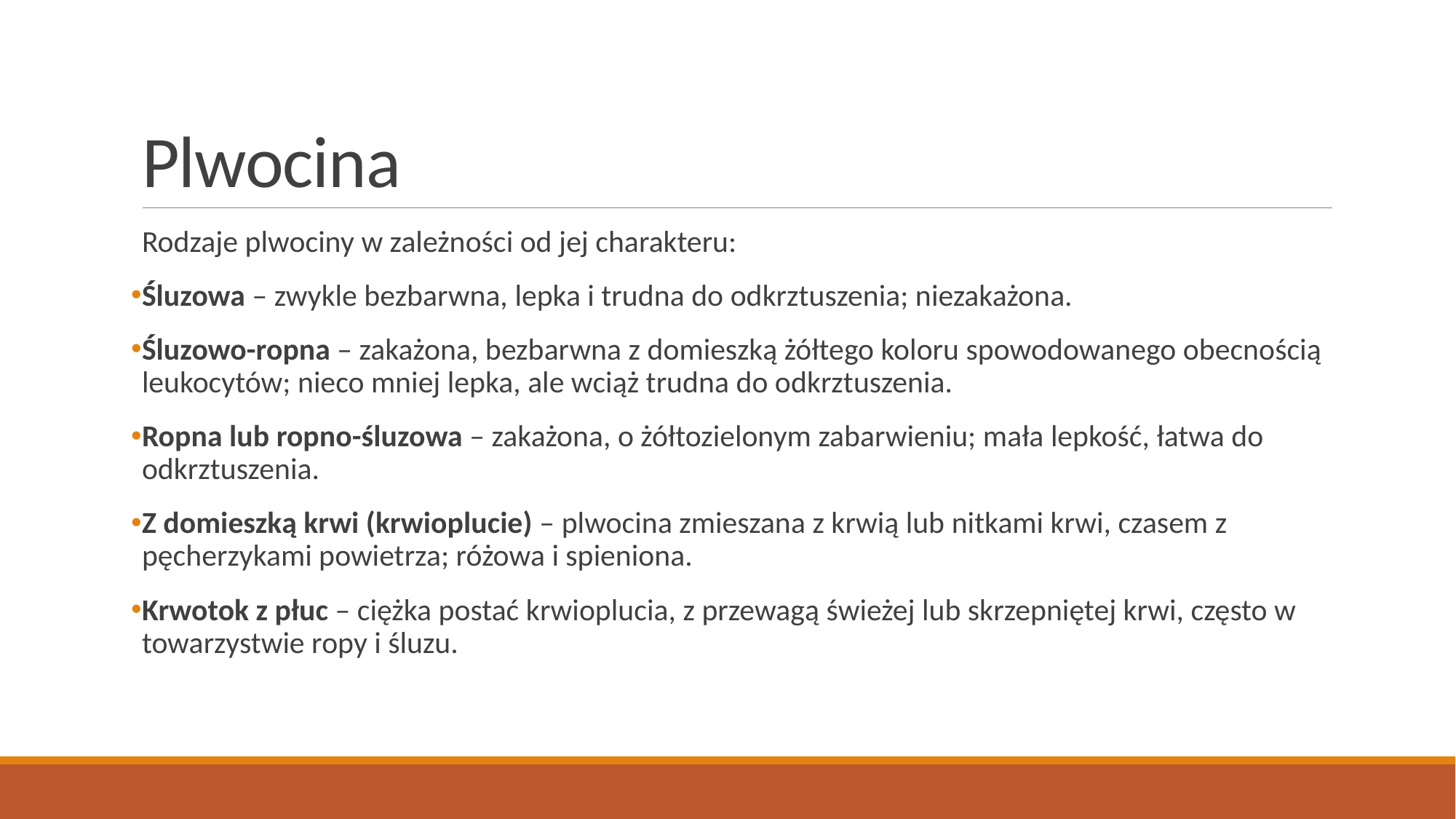

# Plwocina
Rodzaje plwociny w zależności od jej charakteru:
Śluzowa – zwykle bezbarwna, lepka i trudna do odkrztuszenia; niezakażona.
Śluzowo-ropna – zakażona, bezbarwna z domieszką żółtego koloru spowodowanego obecnością leukocytów; nieco mniej lepka, ale wciąż trudna do odkrztuszenia.
Ropna lub ropno-śluzowa – zakażona, o żółtozielonym zabarwieniu; mała lepkość, łatwa do odkrztuszenia.
Z domieszką krwi (krwioplucie) – plwocina zmieszana z krwią lub nitkami krwi, czasem z pęcherzykami powietrza; różowa i spieniona.
Krwotok z płuc – ciężka postać krwioplucia, z przewagą świeżej lub skrzepniętej krwi, często w towarzystwie ropy i śluzu.